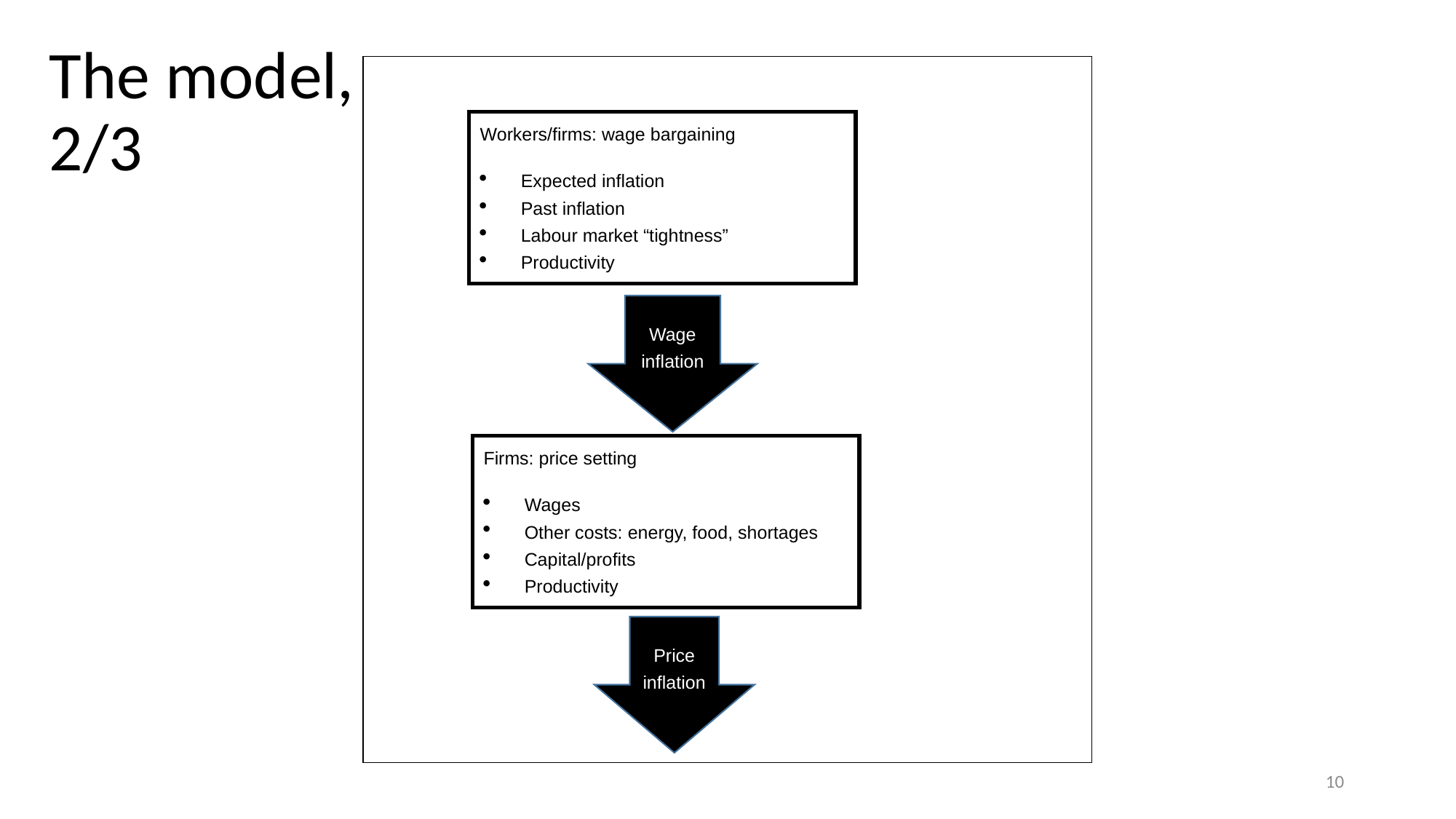

# The model, 2/3

Workers/firms: wage bargaining
Expected inflation
Past inflation
Labour market “tightness”
Productivity
Wage inflation
Firms: price setting
Wages
Other costs: energy, food, shortages
Capital/profits
Productivity
Price inflation
10